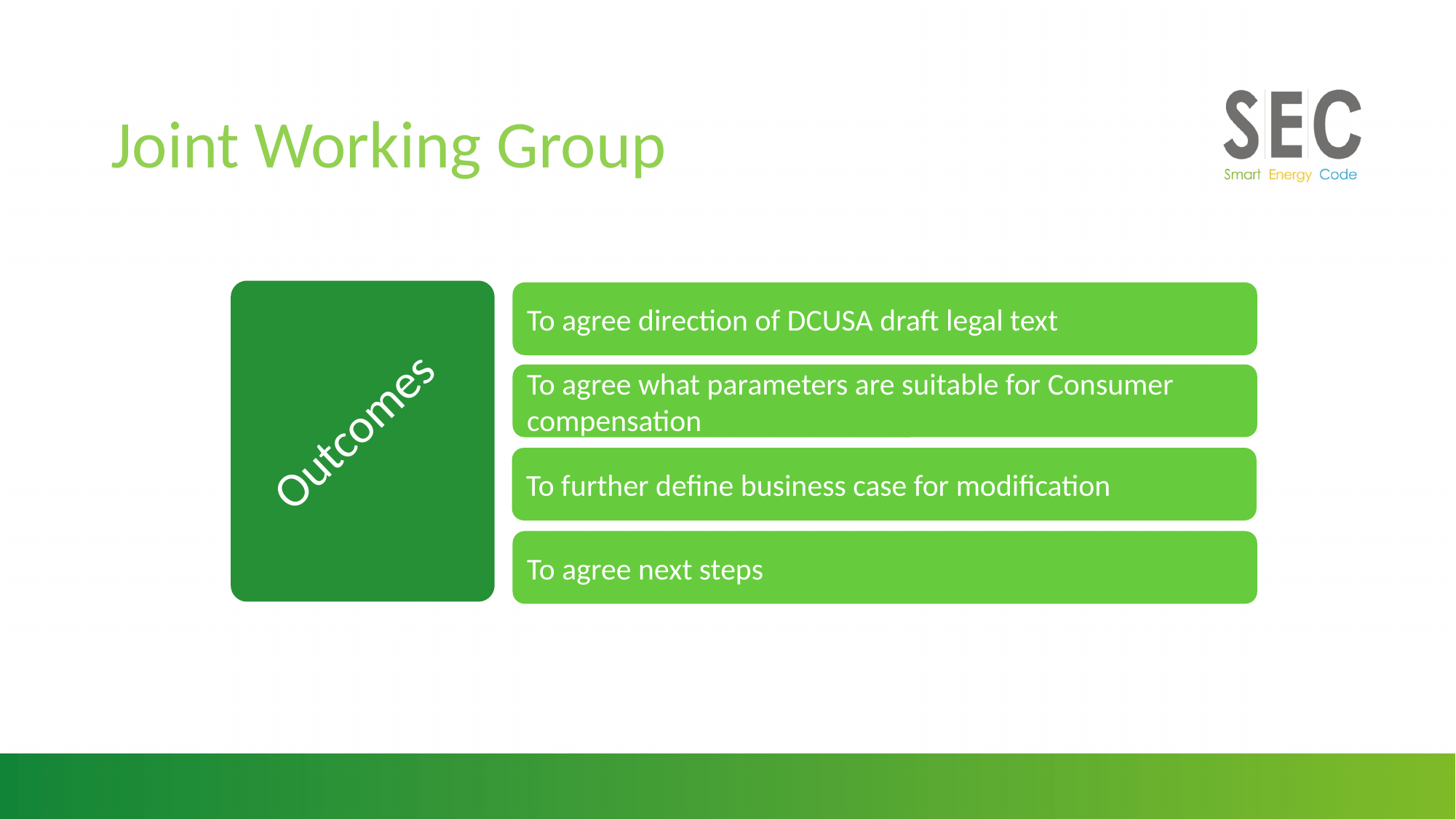

# Joint Working Group

Outcomes
To agree direction of DCUSA draft legal text
To agree what parameters are suitable for Consumer compensation
To further define business case for modification
Outcomes
To agree next steps